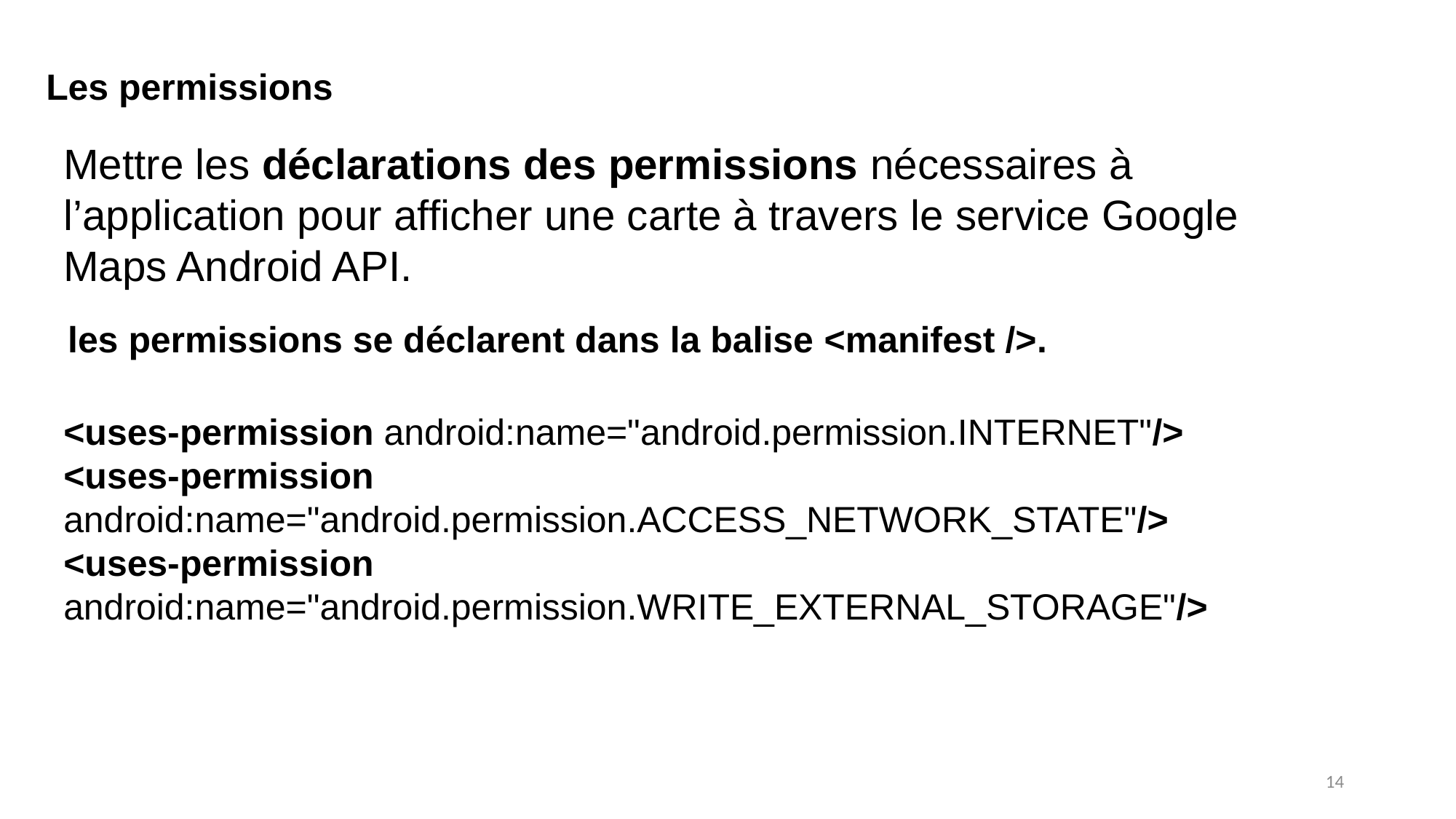

Les permissions
Mettre les déclarations des permissions nécessaires à l’application pour afficher une carte à travers le service Google Maps Android API.
les permissions se déclarent dans la balise <manifest />.
<uses-permission android:name="android.permission.INTERNET"/>
<uses-permission android:name="android.permission.ACCESS_NETWORK_STATE"/>
<uses-permission android:name="android.permission.WRITE_EXTERNAL_STORAGE"/>
14